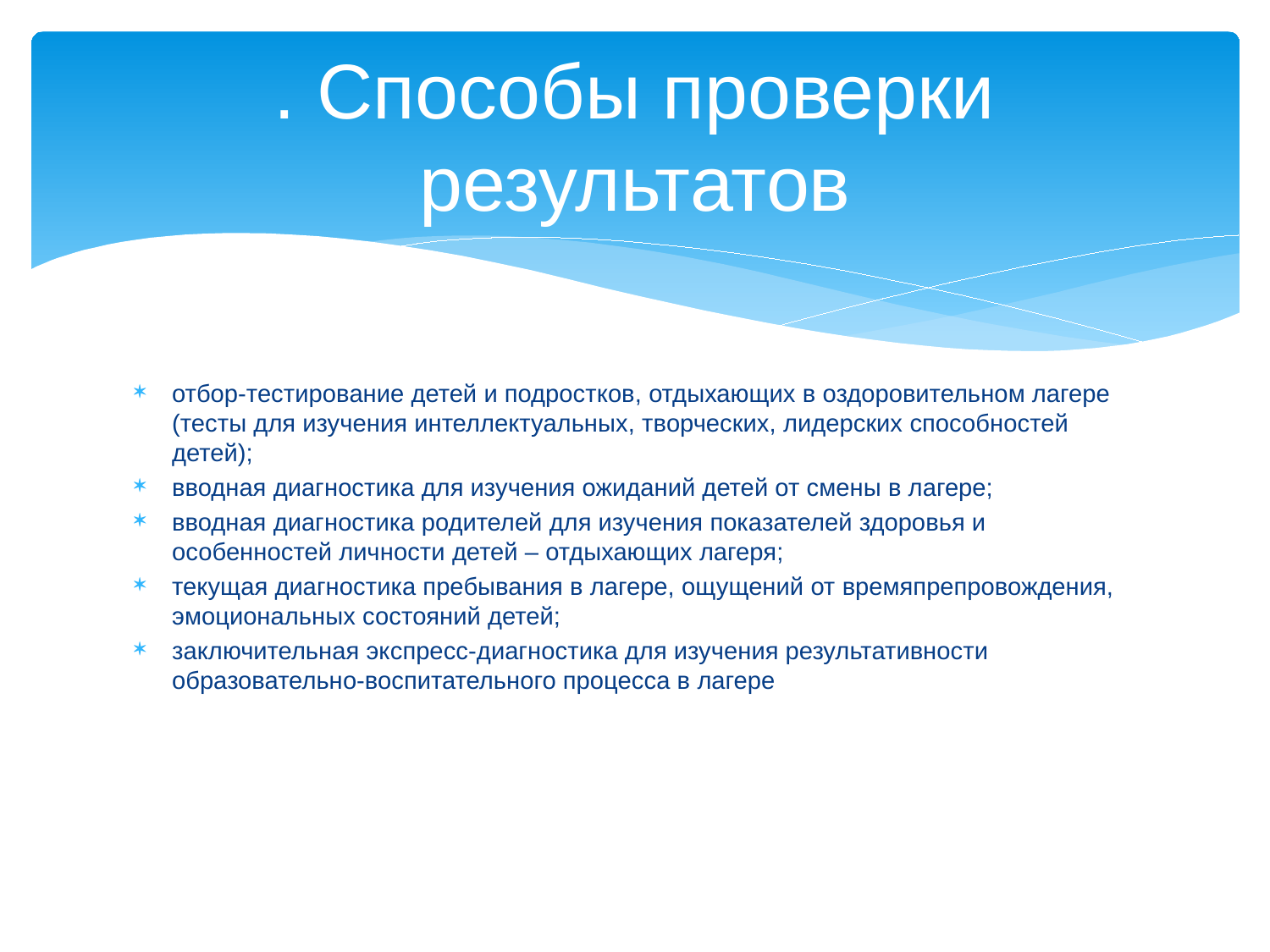

# . Способы проверки результатов
отбор-тестирование детей и подростков, отдыхающих в оздоровительном лагере (тесты для изучения интеллектуальных, творческих, лидерских способностей детей);
вводная диагностика для изучения ожиданий детей от смены в лагере;
вводная диагностика родителей для изучения показателей здоровья и особенностей личности детей – отдыхающих лагеря;
текущая диагностика пребывания в лагере, ощущений от времяпрепровождения, эмоциональных состояний детей;
заключительная экспресс-диагностика для изучения результативности образовательно-воспитательного процесса в лагере